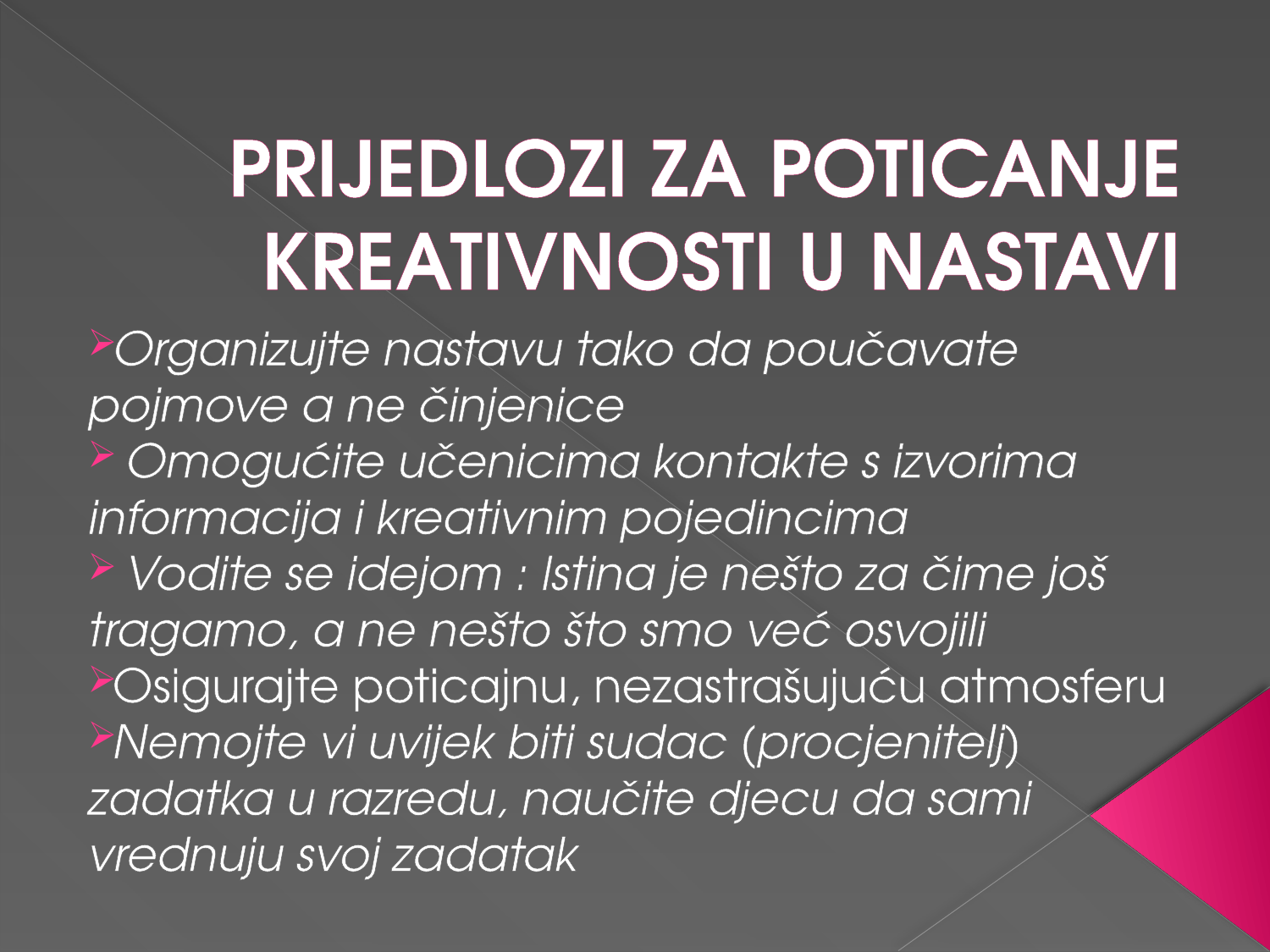

# PRIJEDLOZI ZA POTICANJE KREATIVNOSTI U NASTAVI
Organizujte nastavu tako da poučavate pojmove a ne činjenice
 Omogućite učenicima kontakte s izvorima informacija i kreativnim pojedincima
 Vodite se idejom : Istina je nešto za čime još tragamo, a ne nešto što smo već osvojili
Osigurajte poticajnu, nezastrašujuću atmosferu
Nemojte vi uvijek biti sudac (procjenitelj) zadatka u razredu, naučite djecu da sami vrednuju svoj zadatak